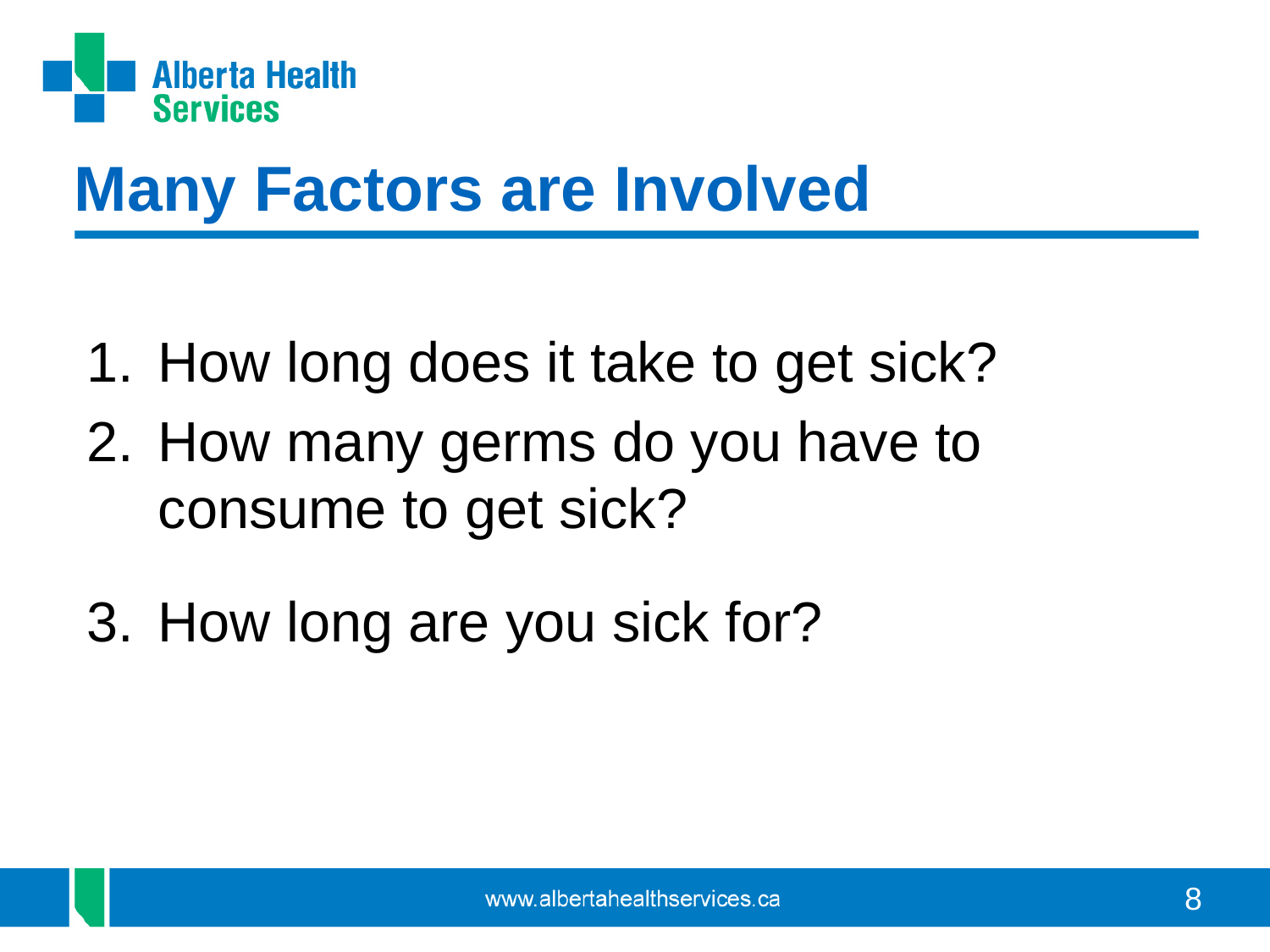

# Many Factors are Involved
How long does it take to get sick?
How many germs do you have to consume to get sick?
How long are you sick for?